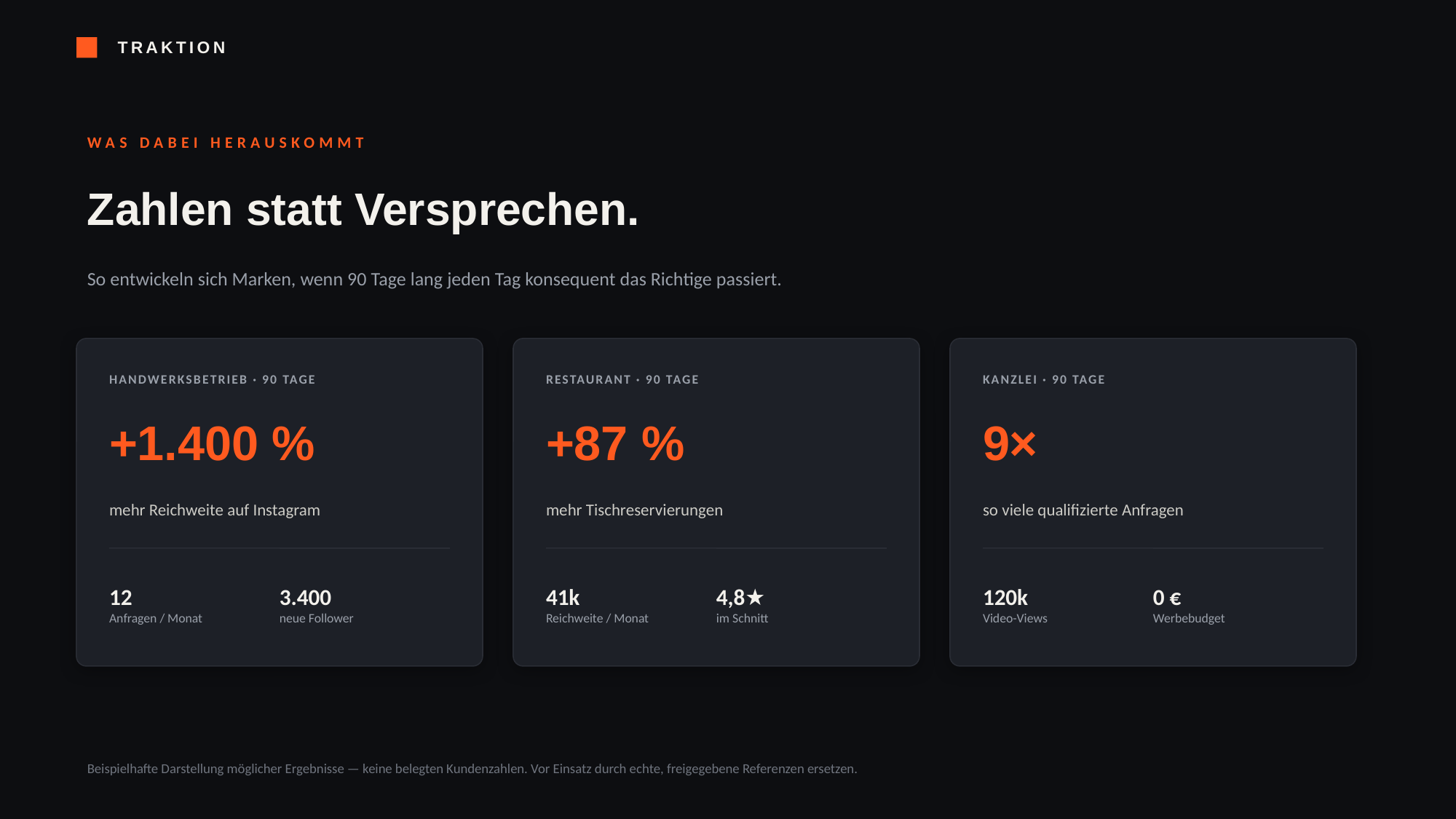

TRAKTION

WAS DABEI HERAUSKOMMT
Zahlen statt Versprechen.
So entwickeln sich Marken, wenn 90 Tage lang jeden Tag konsequent das Richtige passiert.

HANDWERKSBETRIEB · 90 TAGE
RESTAURANT · 90 TAGE
KANZLEI · 90 TAGE
+1.400 %
+87 %
9×
mehr Reichweite auf Instagram
mehr Tischreservierungen
so viele qualifizierte Anfragen

12
Anfragen / Monat
3.400
neue Follower
41k
Reichweite / Monat
4,8★
im Schnitt
120k
Video-Views
0 €
Werbebudget
Beispielhafte Darstellung möglicher Ergebnisse — keine belegten Kundenzahlen. Vor Einsatz durch echte, freigegebene Referenzen ersetzen.